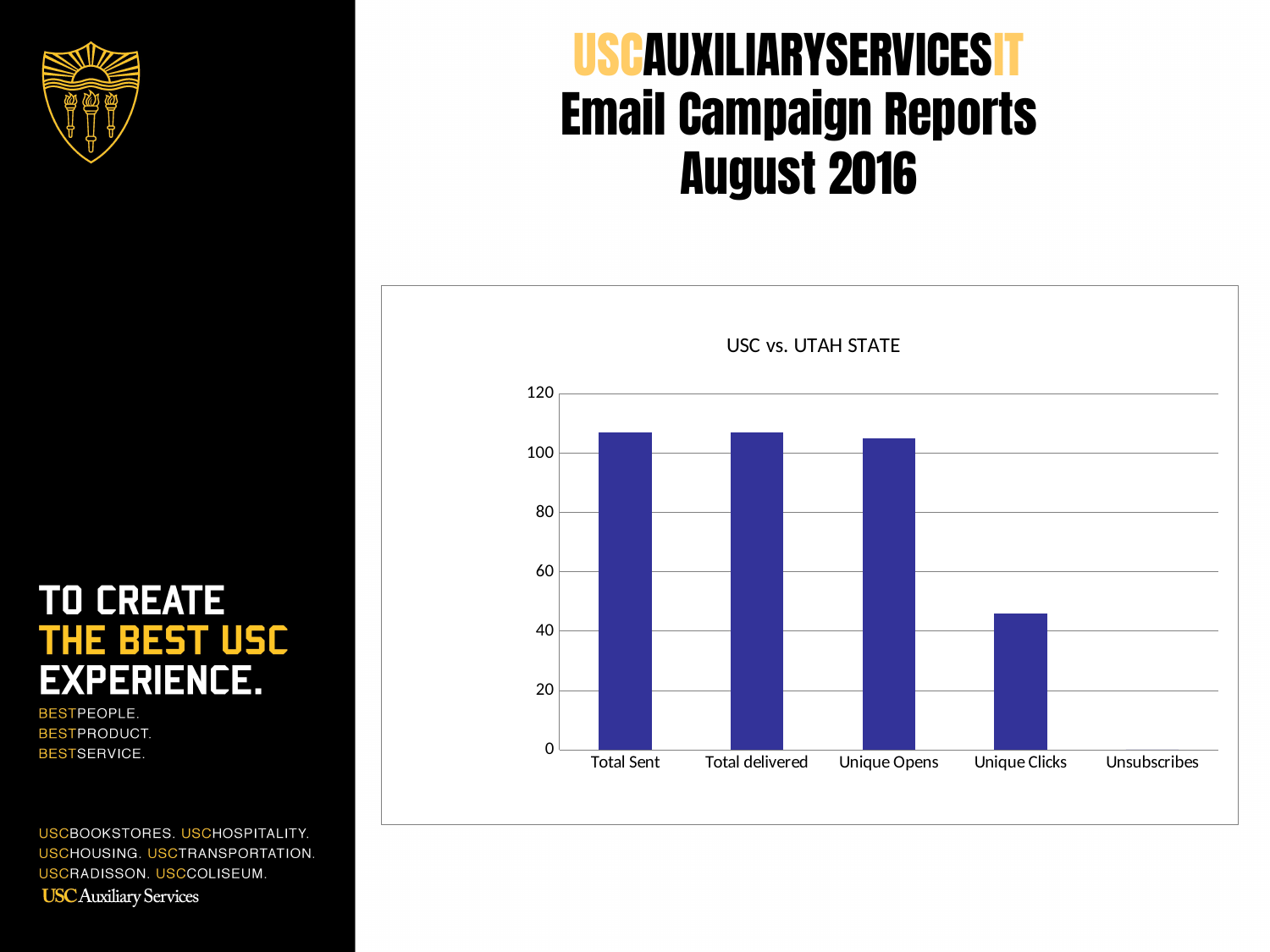

# USCAUXILIARYSERVICESIT Email Campaign Reports August 2016

### Chart: USC vs. UTAH STATE

| Category | USAC September 10 All LAPD Officers |
|---|---|
| Total Sent | 107.0 |
| Total delivered | 107.0 |
| Unique Opens | 105.0 |
| Unique Clicks | 46.0 |
| Unsubscribes | 0.0 |